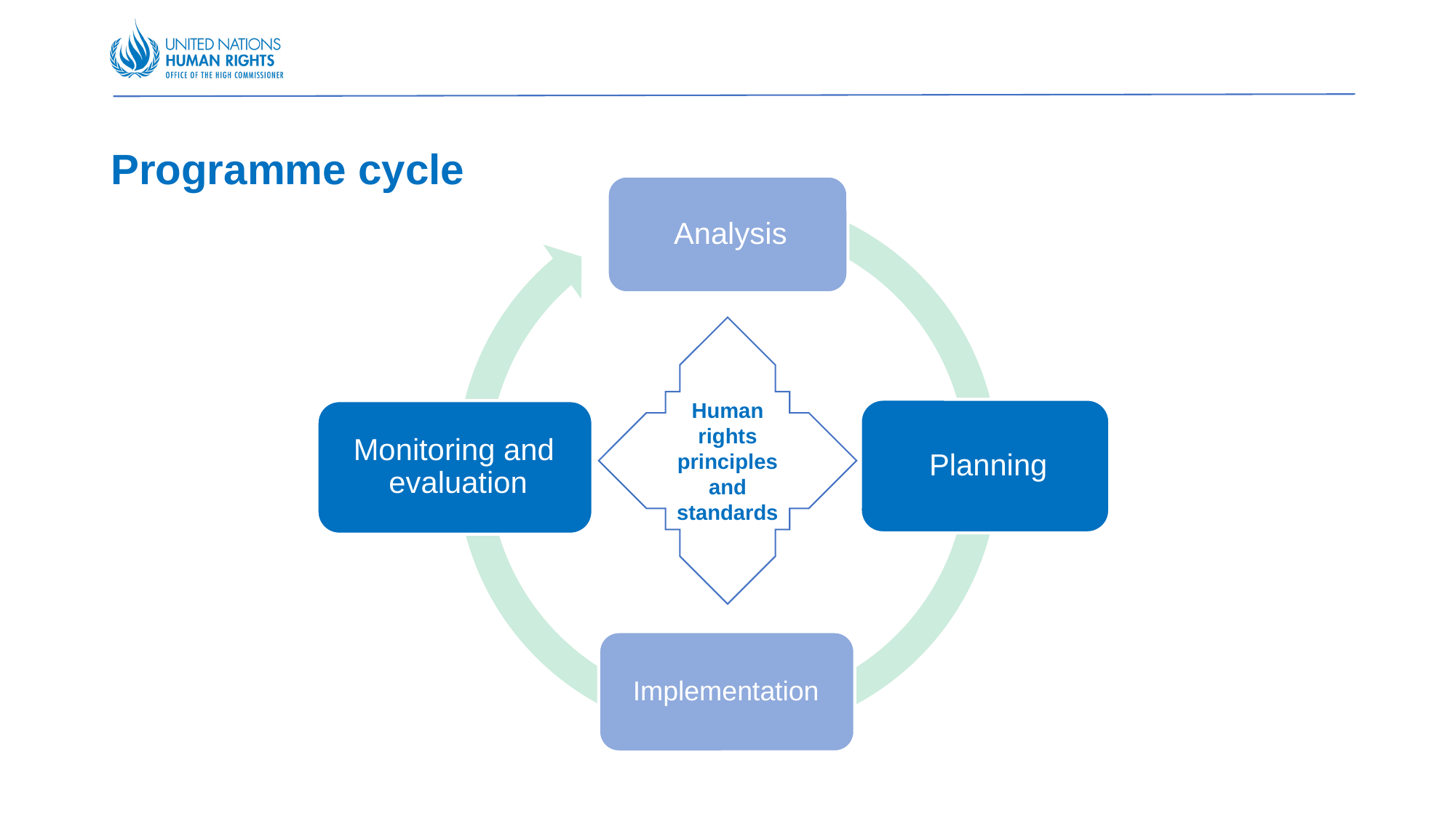

# Programme cycle
Analysis
Planning
Implementation
Monitoring and  evaluation
Human rights principles and standards